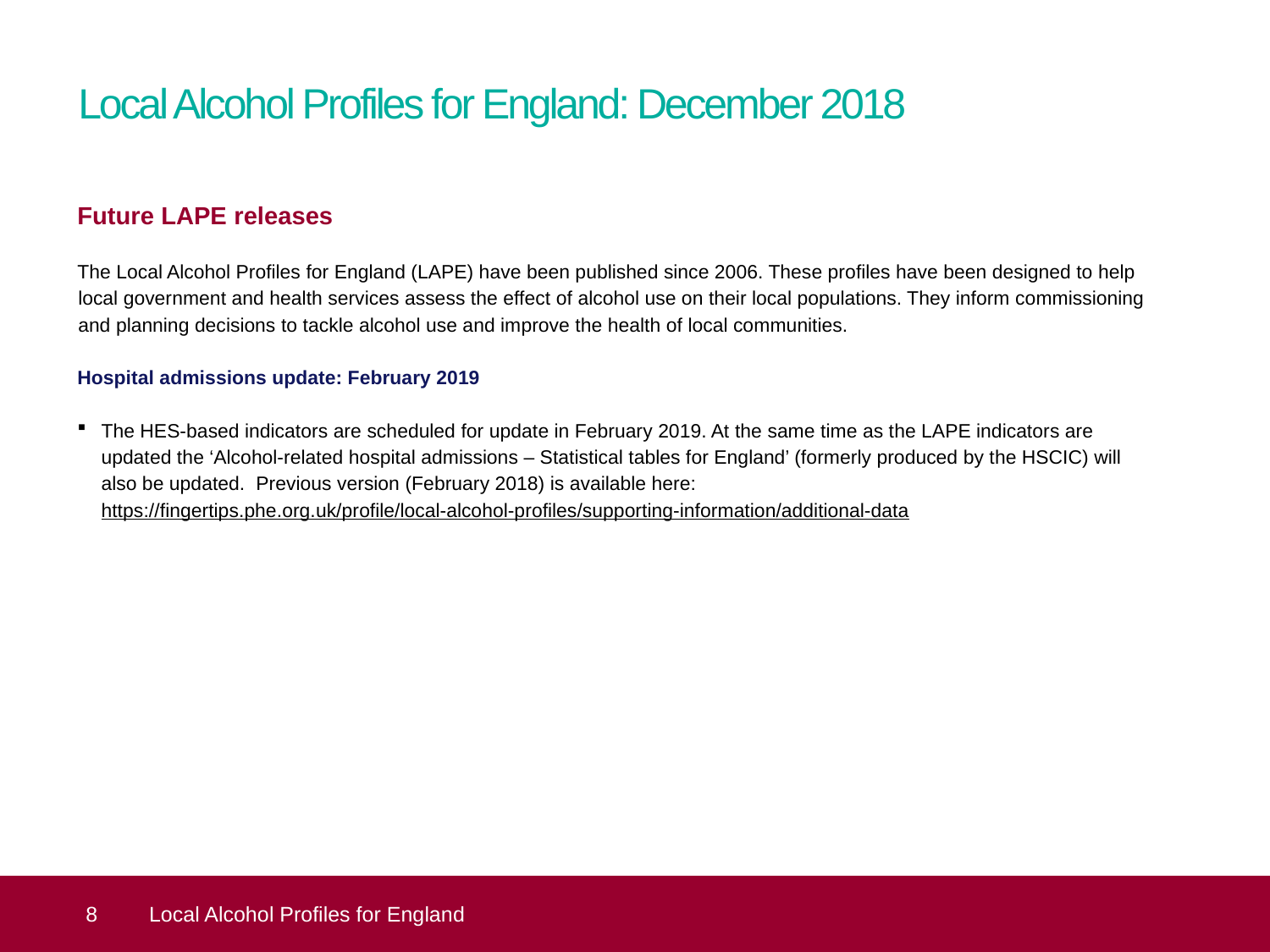

# Local Alcohol Profiles for England: December 2018
Future LAPE releases

The Local Alcohol Profiles for England (LAPE) have been published since 2006. These profiles have been designed to help local government and health services assess the effect of alcohol use on their local populations. They inform commissioning and planning decisions to tackle alcohol use and improve the health of local communities.

Hospital admissions update: February 2019

The HES-based indicators are scheduled for update in February 2019. At the same time as the LAPE indicators are updated the ‘Alcohol-related hospital admissions – Statistical tables for England’ (formerly produced by the HSCIC) will also be updated.  Previous version (February 2018) is available here: https://fingertips.phe.org.uk/profile/local-alcohol-profiles/supporting-information/additional-data

  8
Local Alcohol Profiles for England